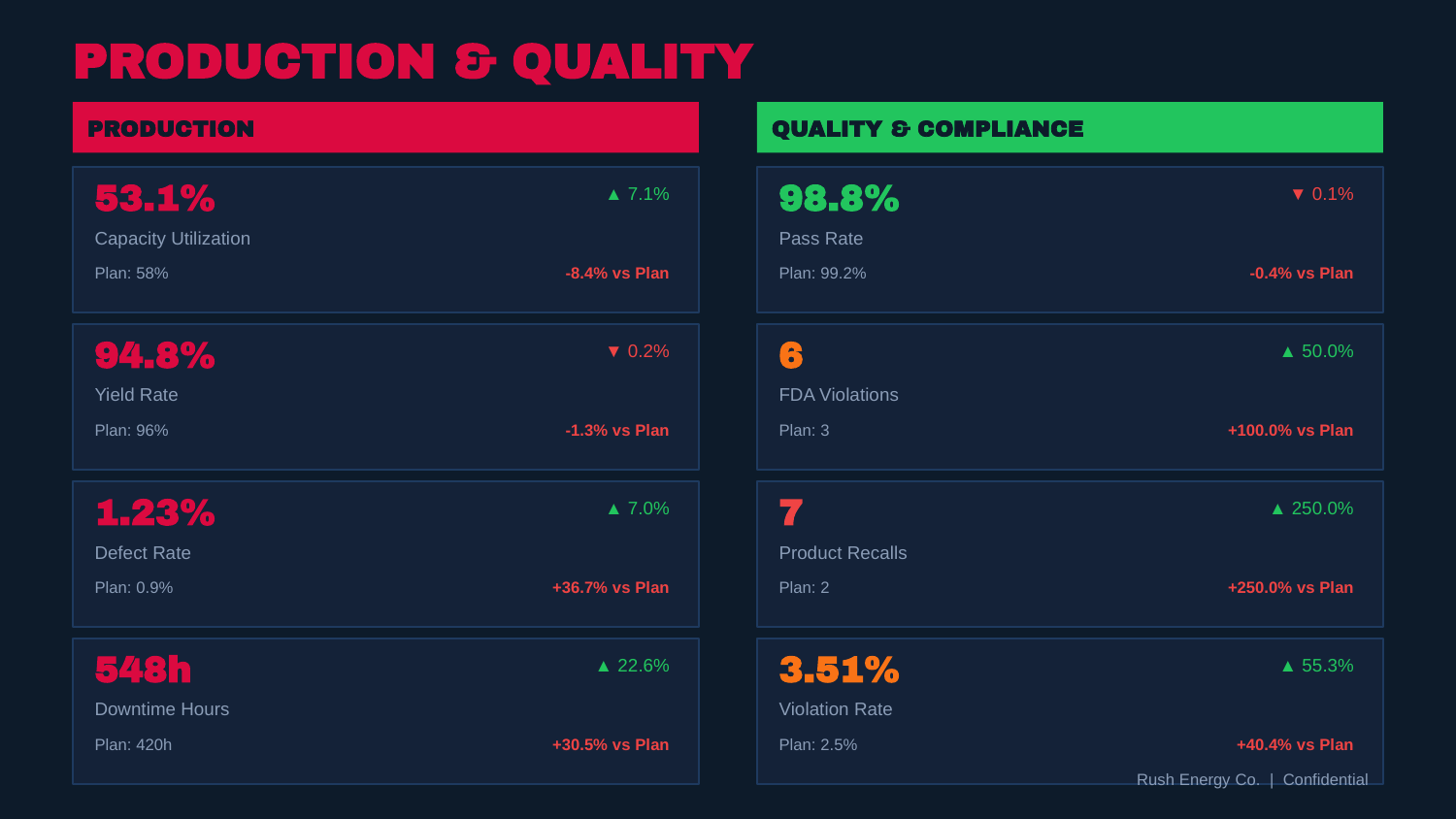

PRODUCTION & QUALITY

PRODUCTION

QUALITY & COMPLIANCE

53.1%
98.8%
▲ 7.1%
▼ 0.1%
Capacity Utilization
Pass Rate
Plan: 58%
-8.4% vs Plan
Plan: 99.2%
-0.4% vs Plan

94.8%
6
▼ 0.2%
▲ 50.0%
Yield Rate
FDA Violations
Plan: 96%
-1.3% vs Plan
Plan: 3
+100.0% vs Plan

1.23%
7
▲ 7.0%
▲ 250.0%
Defect Rate
Product Recalls
Plan: 0.9%
+36.7% vs Plan
Plan: 2
+250.0% vs Plan

548h
3.51%
▲ 22.6%
▲ 55.3%
Downtime Hours
Violation Rate
Plan: 420h
+30.5% vs Plan
Plan: 2.5%
+40.4% vs Plan
Rush Energy Co.  |  Confidential